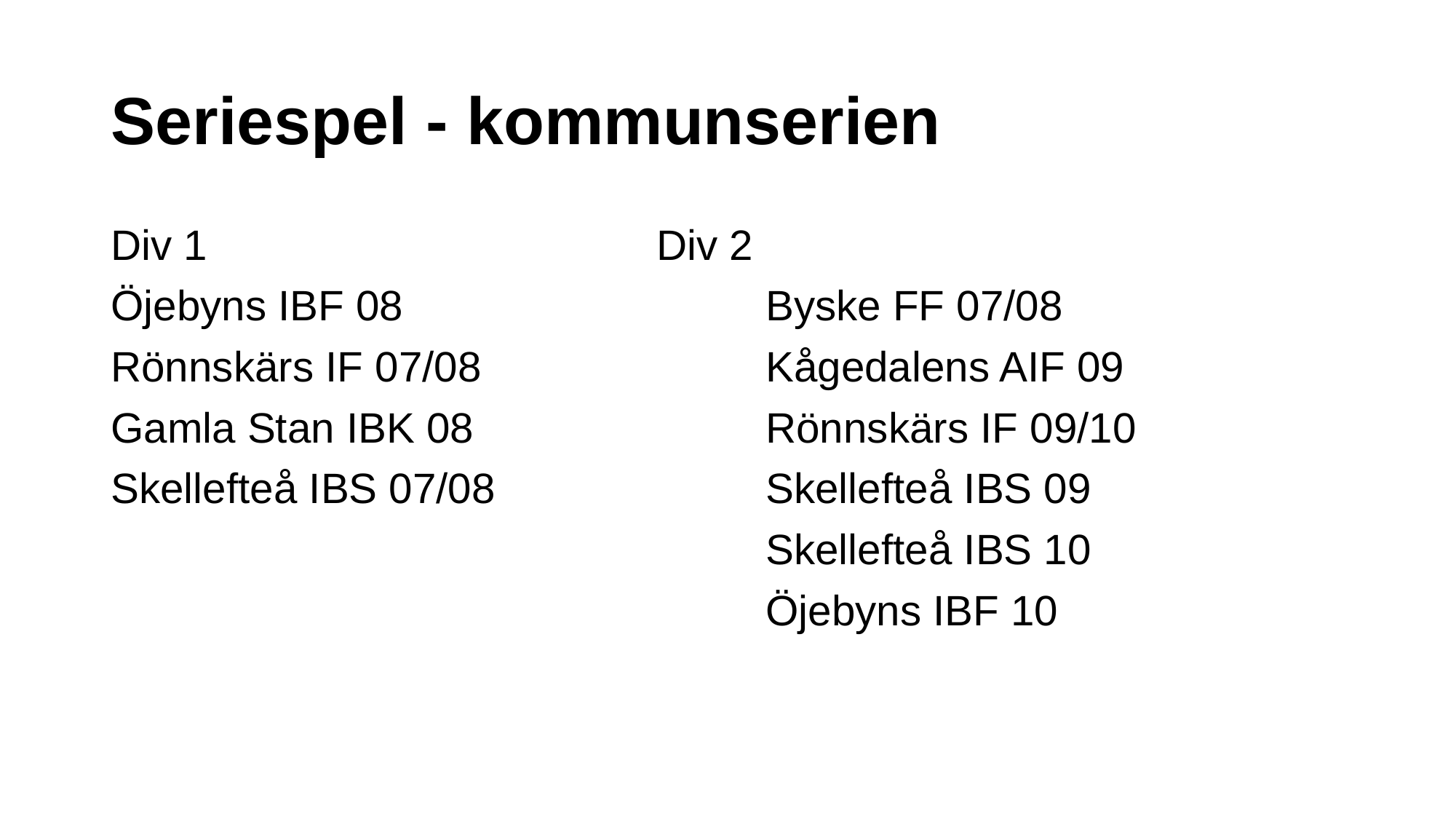

# Seriespel - kommunserien
Div 1 					Div 2
Öjebyns IBF 08				Byske FF 07/08
Rönnskärs IF 07/08			Kågedalens AIF 09
Gamla Stan IBK 08			Rönnskärs IF 09/10
Skellefteå IBS 07/08			Skellefteå IBS 09
						Skellefteå IBS 10
						Öjebyns IBF 10